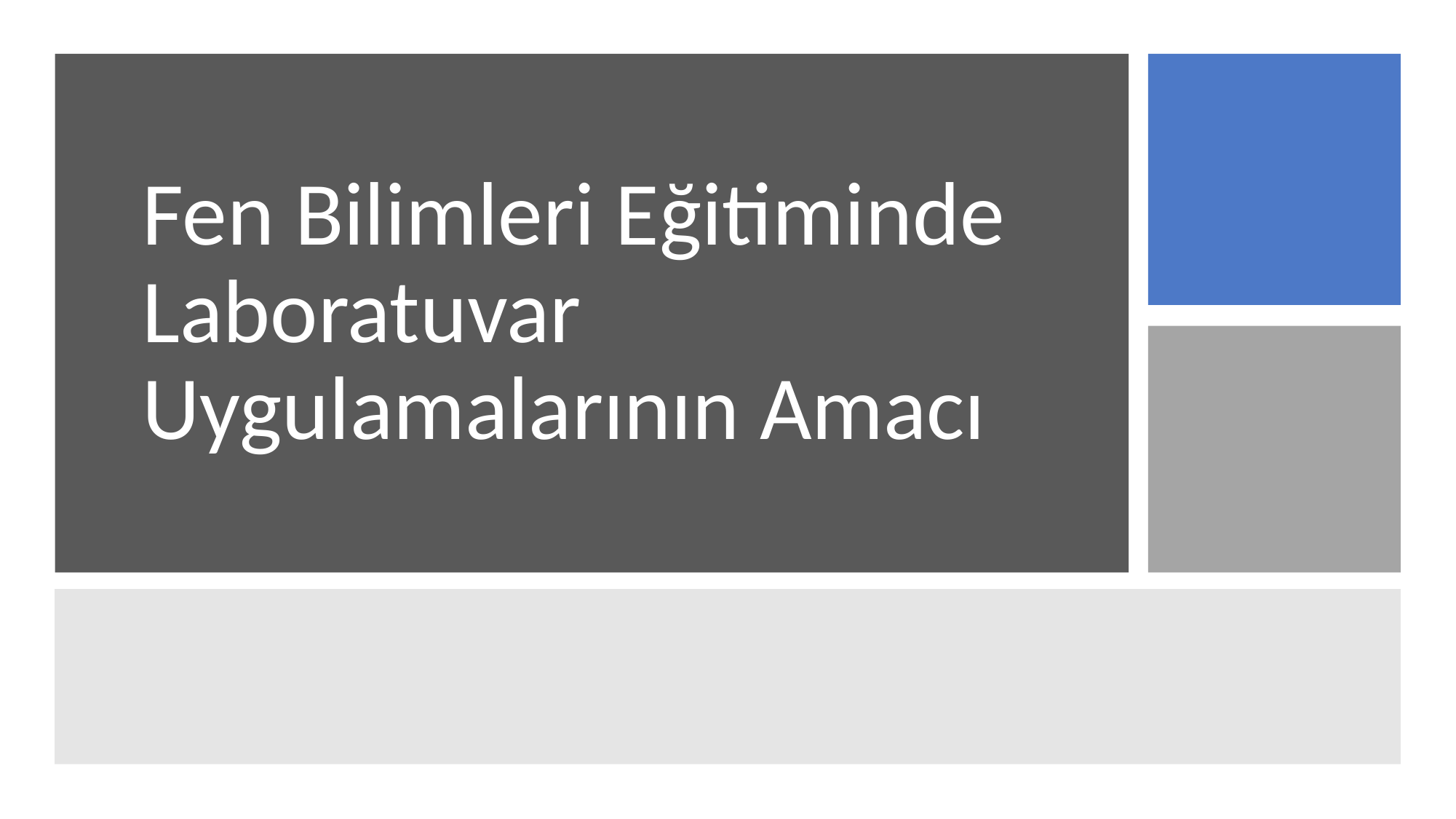

# Fen Bilimleri Eğitiminde Laboratuvar Uygulamalarının Amacı